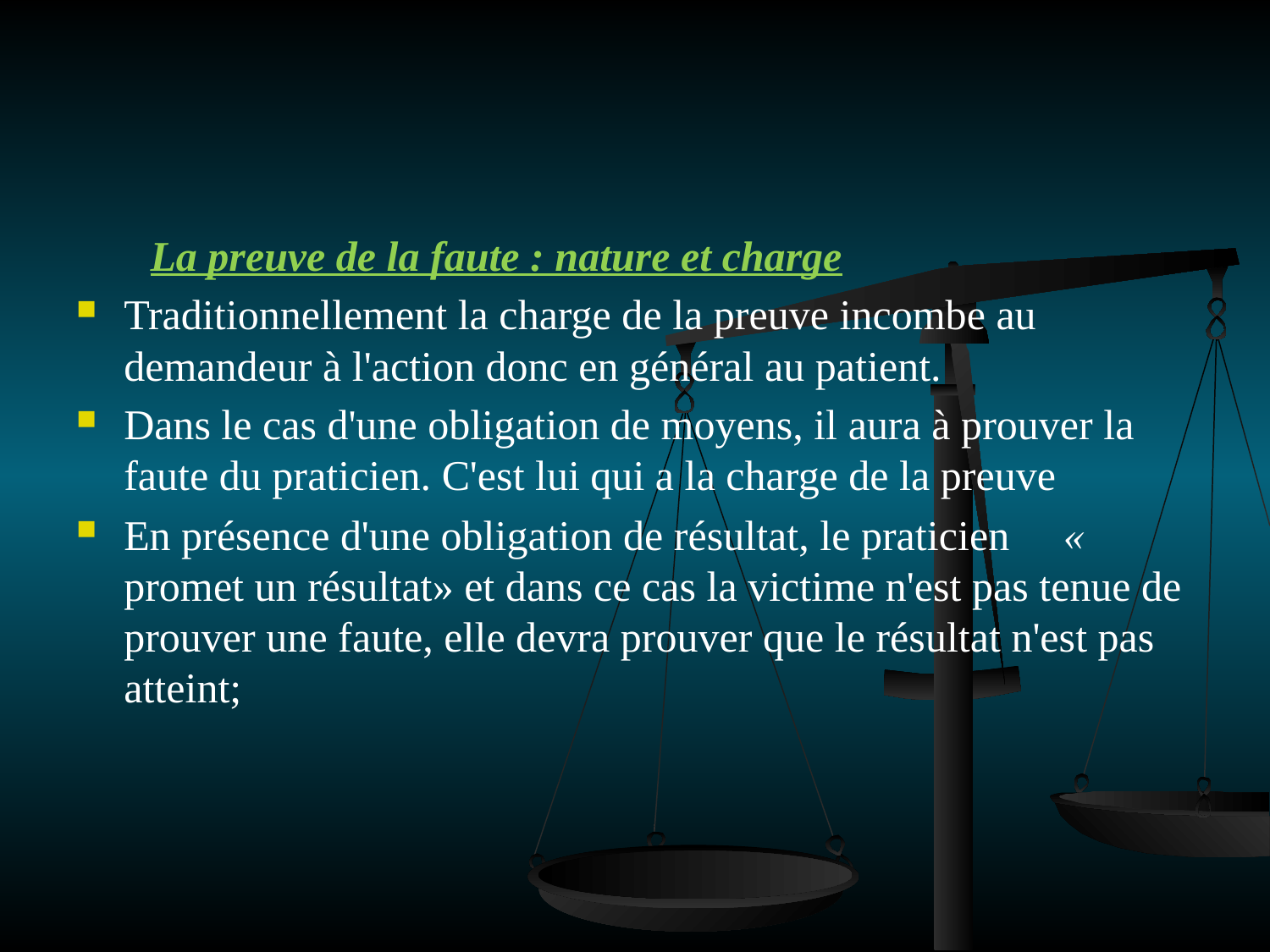

La preuve de la faute : nature et charge
Traditionnellement la charge de la preuve incombe au demandeur à l'action donc en général au patient.
Dans le cas d'une obligation de moyens, il aura à prouver la faute du praticien. C'est lui qui a la charge de la preuve
En présence d'une obligation de résultat, le praticien     « promet un résultat» et dans ce cas la victime n'est pas tenue de prouver une faute, elle devra prouver que le résultat n'est pas atteint;